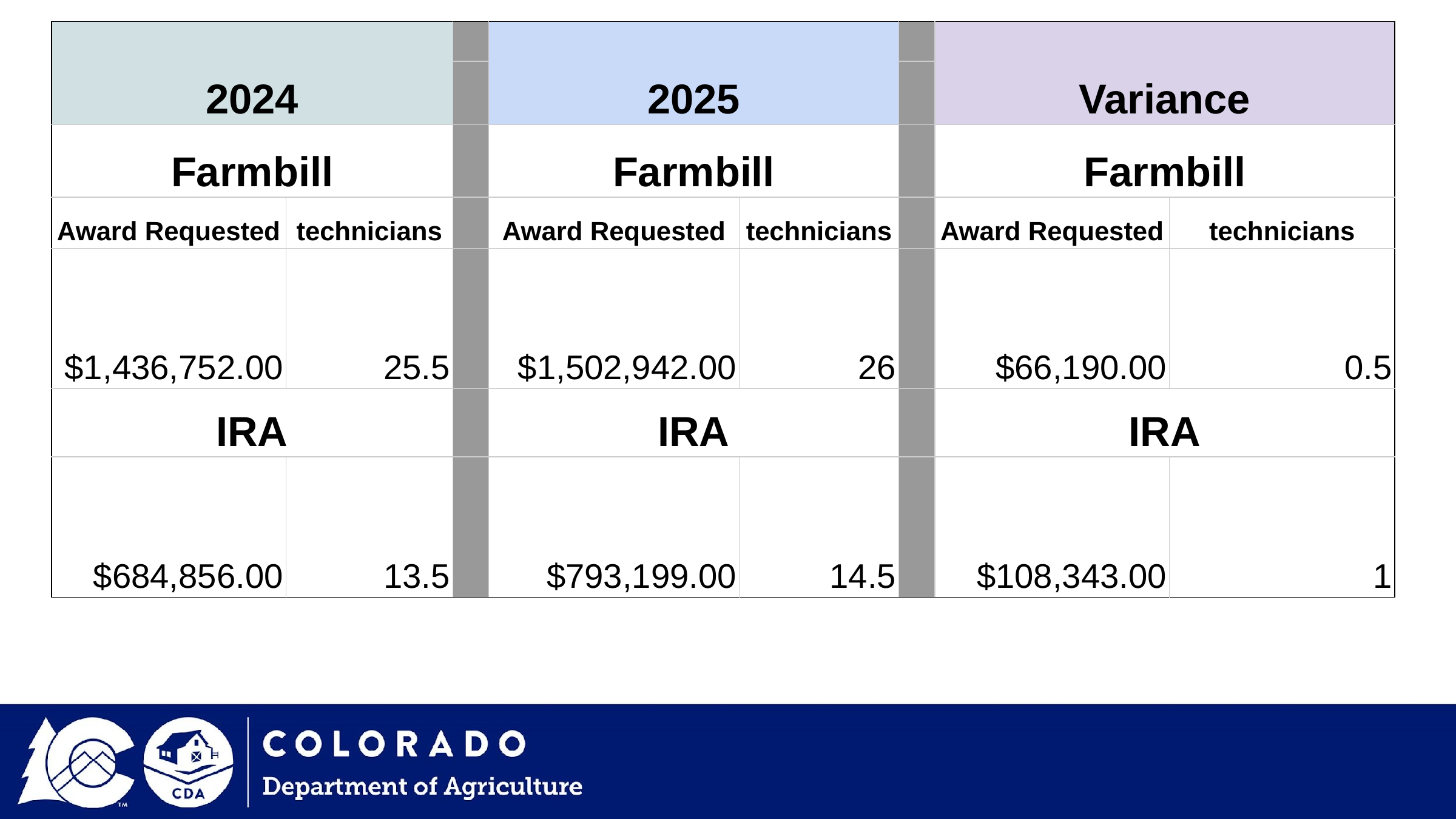

| 2024 |  |  | 2025 |  |  | Variance |  |
| --- | --- | --- | --- | --- | --- | --- | --- |
|  |  |  |  |  |  |  |  |
| Farmbill |  |  | Farmbill |  |  | Farmbill |  |
| Award Requested | technicians |  | Award Requested | technicians |  | Award Requested | technicians |
| $1,436,752.00 | 25.5 |  | $1,502,942.00 | 26 |  | $66,190.00 | 0.5 |
| IRA |  |  | IRA |  |  | IRA |  |
| $684,856.00 | 13.5 |  | $793,199.00 | 14.5 |  | $108,343.00 | 1 |